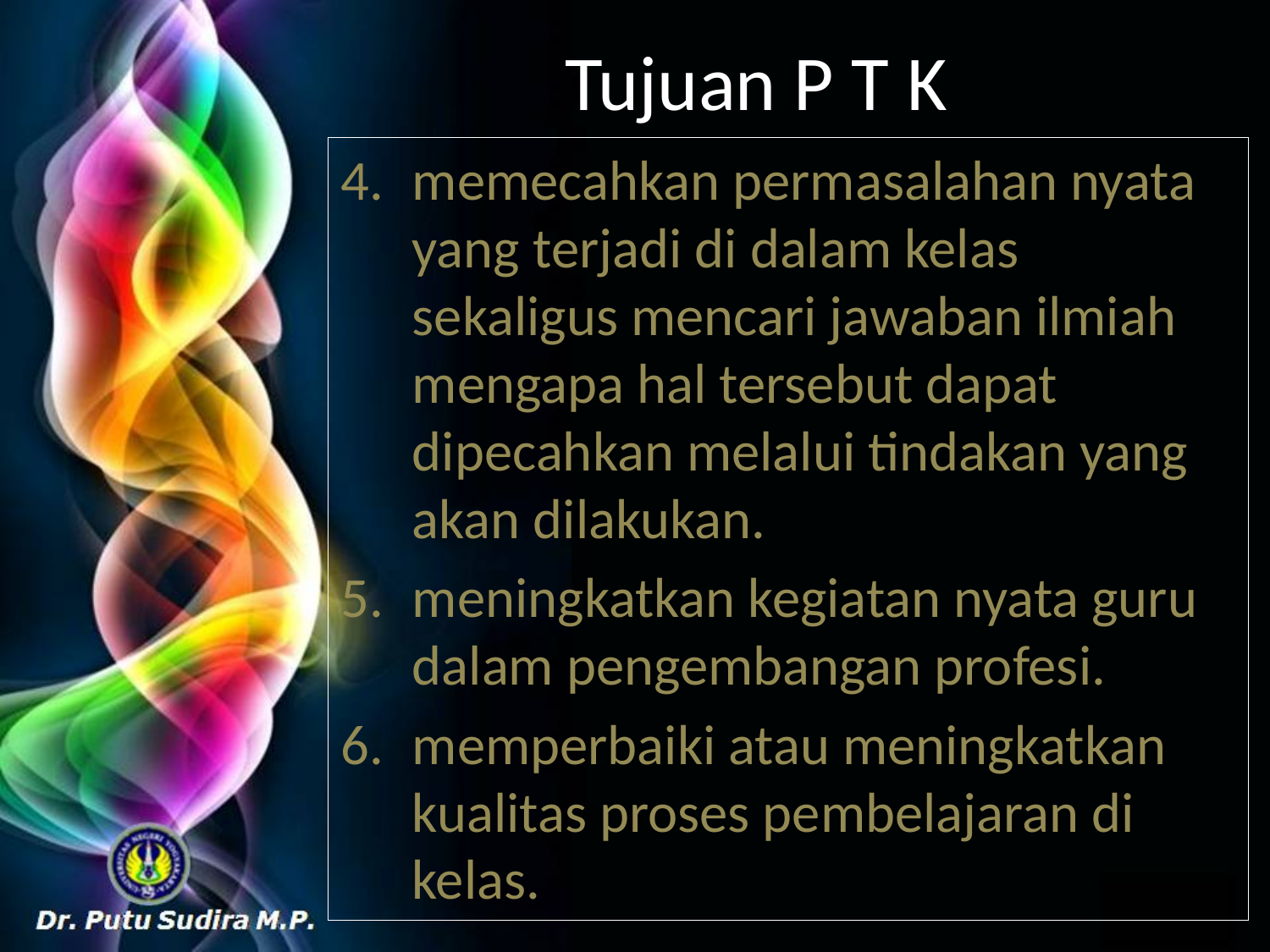

# Tujuan P T K
memecahkan permasalahan nyata yang terjadi di dalam kelas sekaligus mencari jawaban ilmiah mengapa hal tersebut dapat dipecahkan melalui tindakan yang akan dilakukan.
meningkatkan kegiatan nyata guru dalam pengembangan profesi.
memperbaiki atau meningkatkan kualitas proses pembelajaran di kelas.